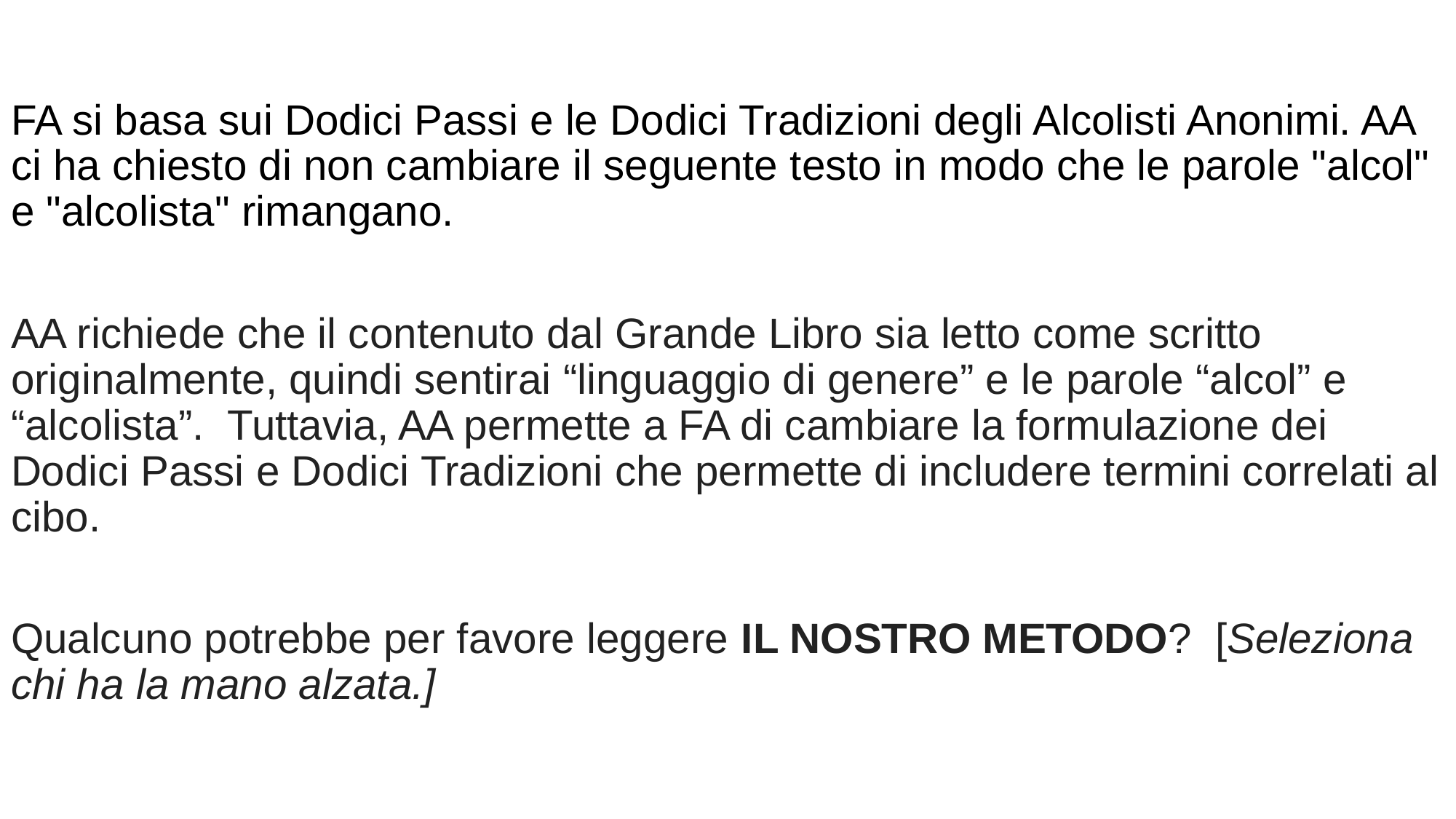

FA si basa sui Dodici Passi e le Dodici Tradizioni degli Alcolisti Anonimi. AA ci ha chiesto di non cambiare il seguente testo in modo che le parole "alcol" e "alcolista" rimangano.

AA richiede che il contenuto dal Grande Libro sia letto come scritto originalmente, quindi sentirai “linguaggio di genere” e le parole “alcol” e “alcolista”.  Tuttavia, AA permette a FA di cambiare la formulazione dei Dodici Passi e Dodici Tradizioni che permette di includere termini correlati al cibo.

Qualcuno potrebbe per favore leggere IL NOSTRO METODO?  [Seleziona chi ha la mano alzata.]